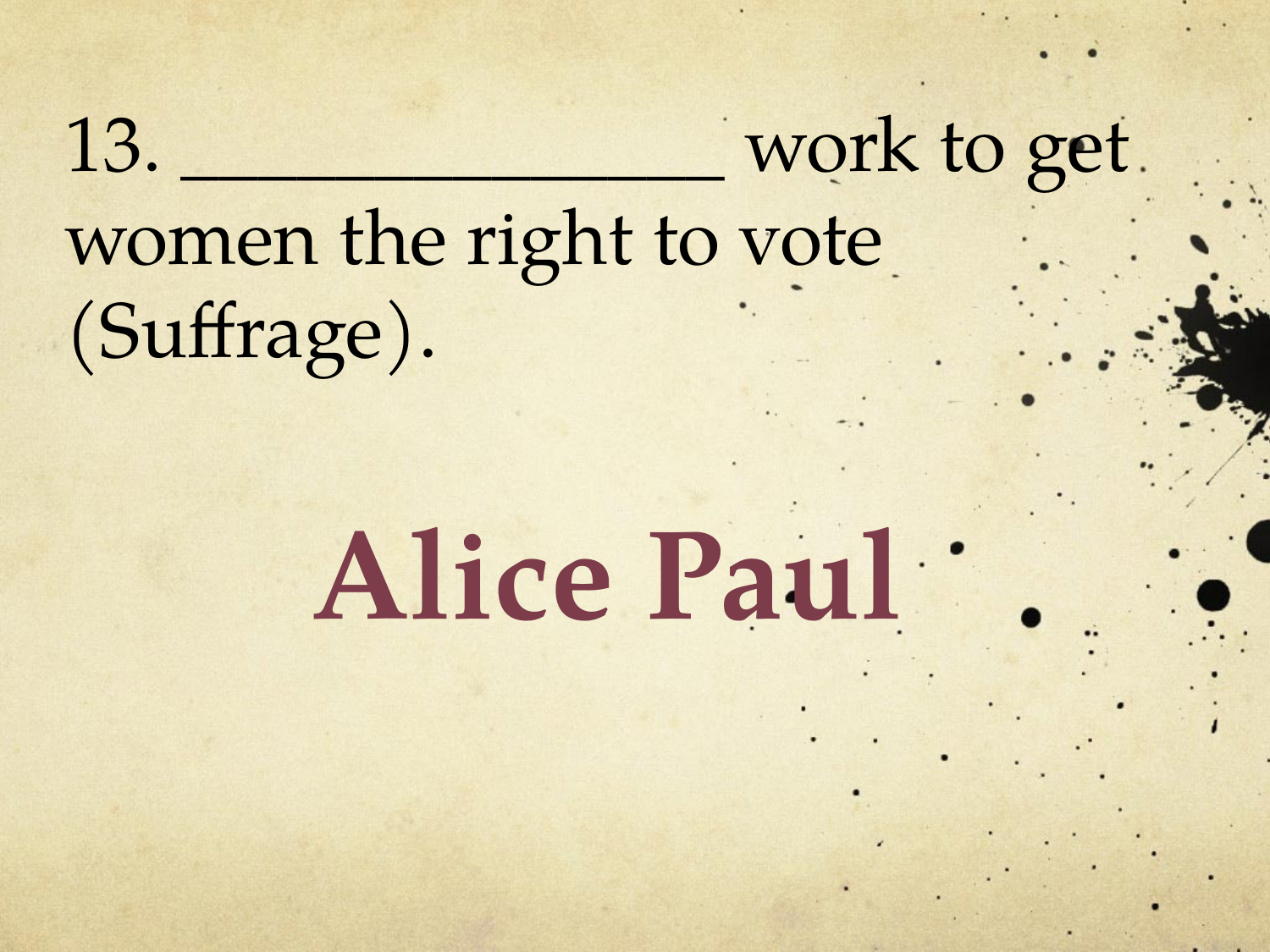

13. ______________ work to get women the right to vote (Suffrage).
Alice Paul